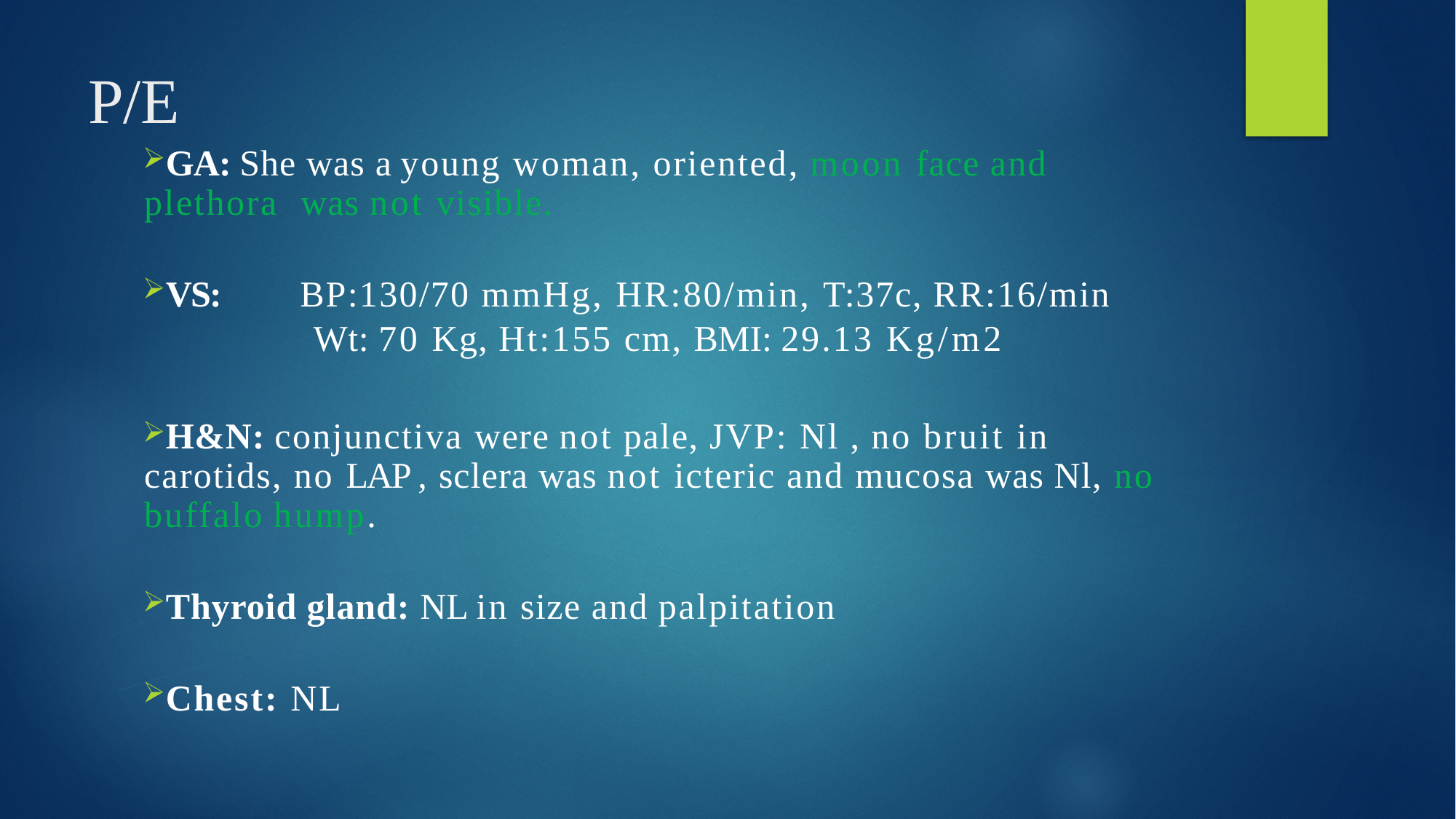

# P/E
GA: She was a young woman, oriented, moon face and plethora  was not visible.
VS:          BP:130/70 mmHg, HR:80/min, T:37c, RR:16/min
                  Wt: 70 Kg, Ht:155 cm, BMI: 29.13 Kg/m2

H&N: conjunctiva were not pale, JVP: Nl , no bruit in  carotids, no LAP , sclera was not icteric and mucosa was Nl, no buffalo hump.
Thyroid gland: NL in size and palpitation
Chest: NL